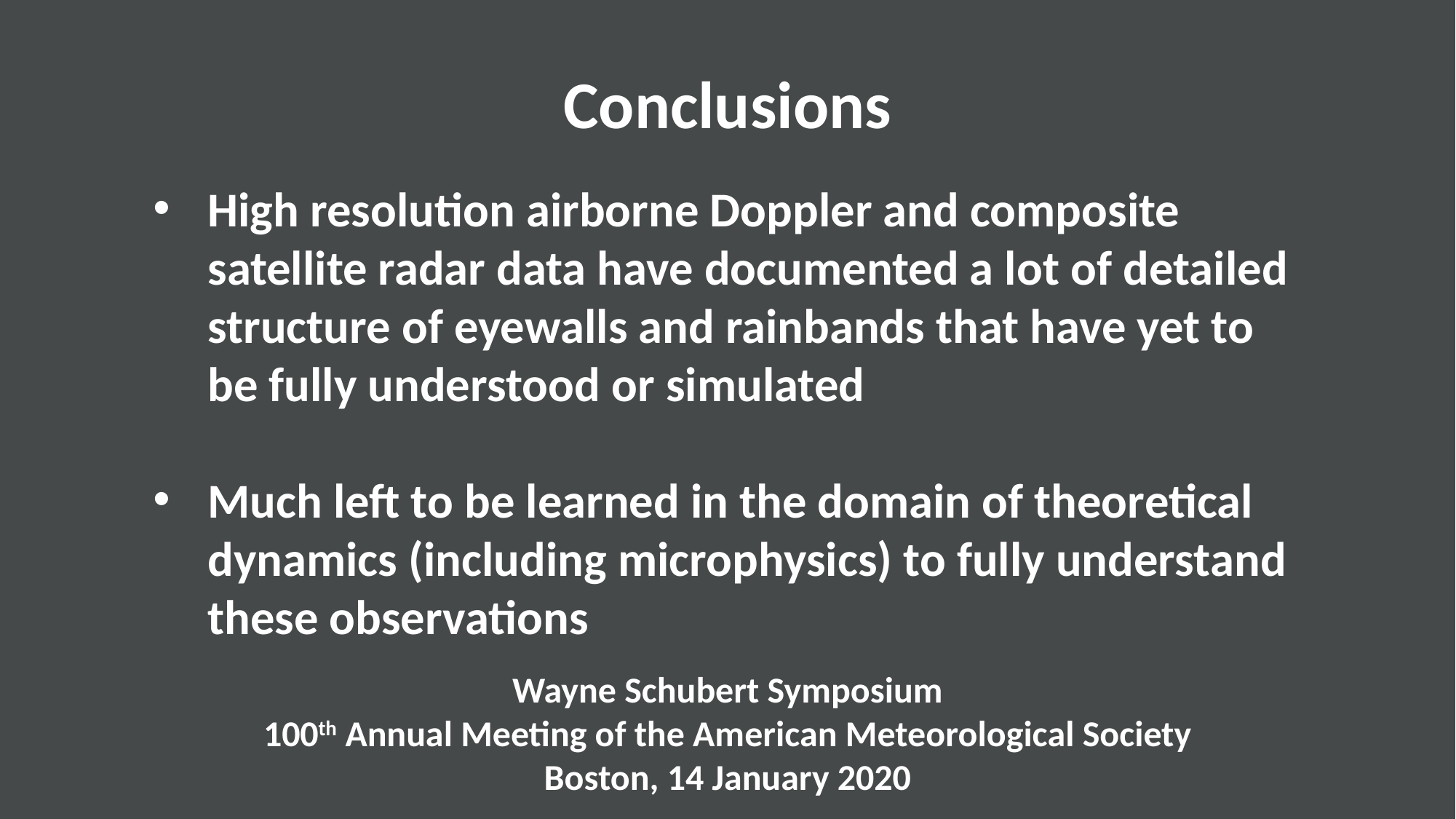

Conclusions

High resolution airborne Doppler and composite satellite radar data have documented a lot of detailed structure of eyewalls and rainbands that have yet to be fully understood or simulated

Much left to be learned in the domain of theoretical dynamics (including microphysics) to fully understand these observations
Wayne Schubert Symposium
100th Annual Meeting of the American Meteorological Society
Boston, 14 January 2020